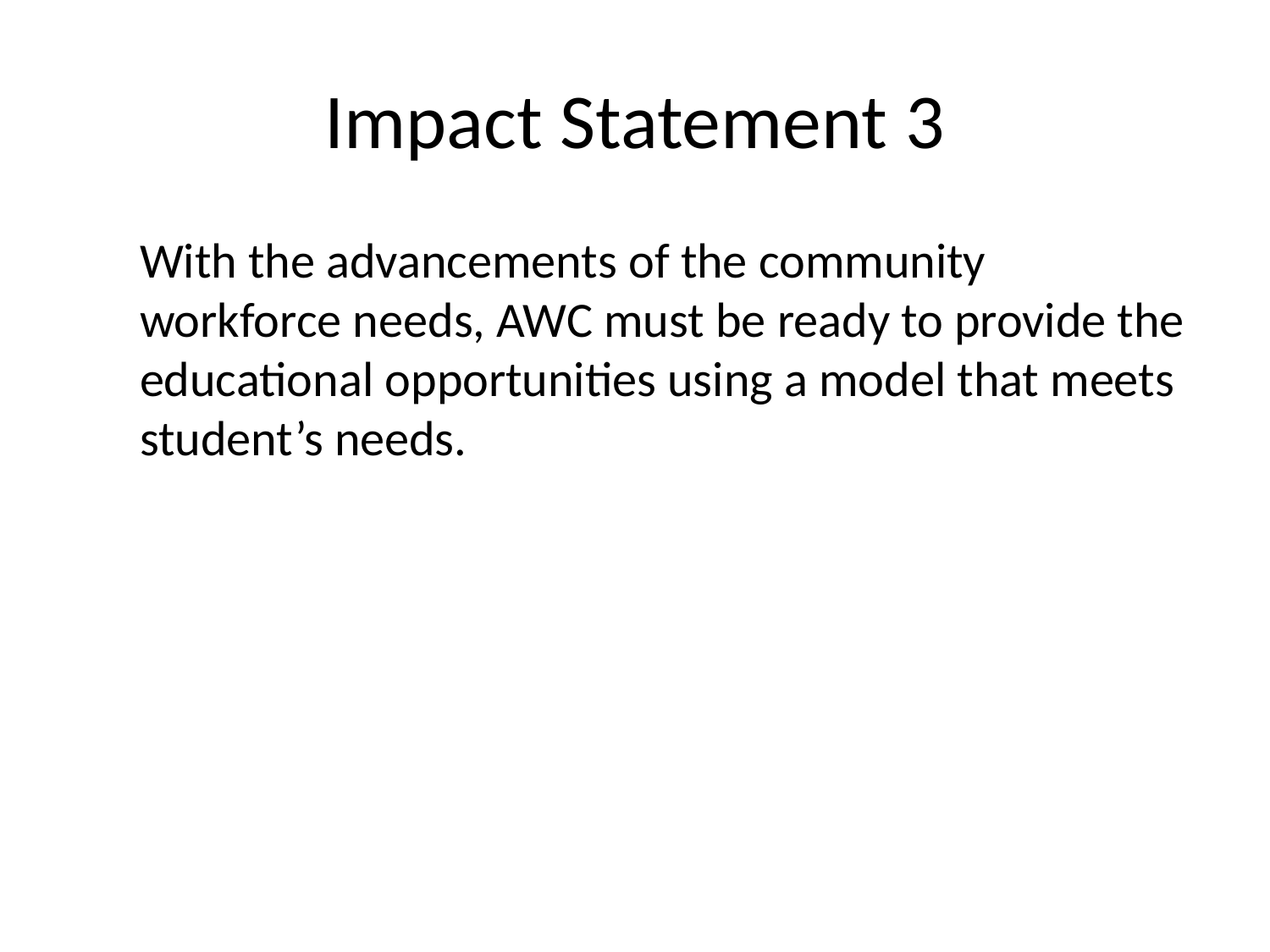

# Impact Statement 3
With the advancements of the community workforce needs, AWC must be ready to provide the educational opportunities using a model that meets student’s needs.